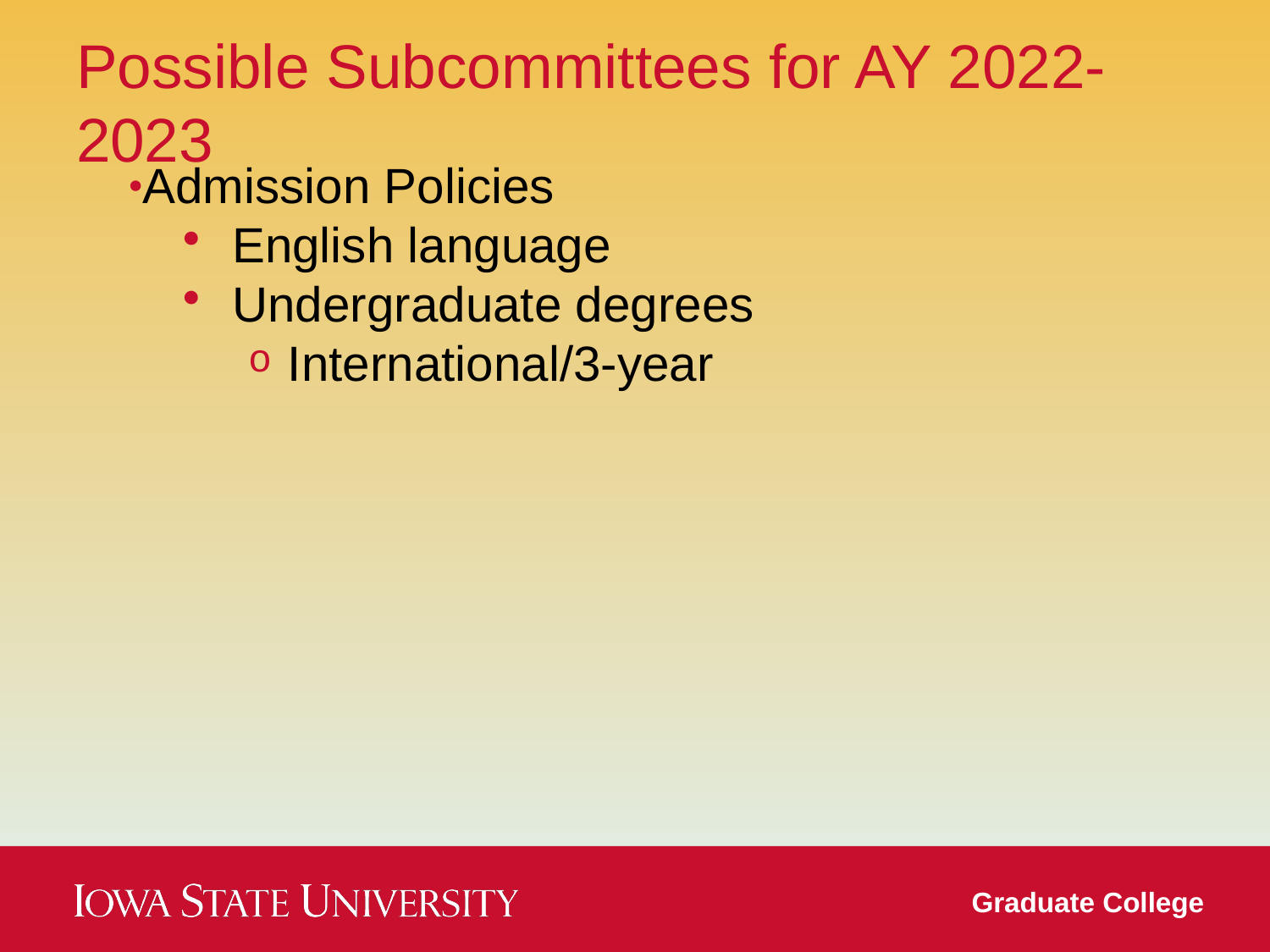

# Possible Subcommittees for AY 2022-2023
Admission Policies
English language
Undergraduate degrees
International/3-year

Graduate College